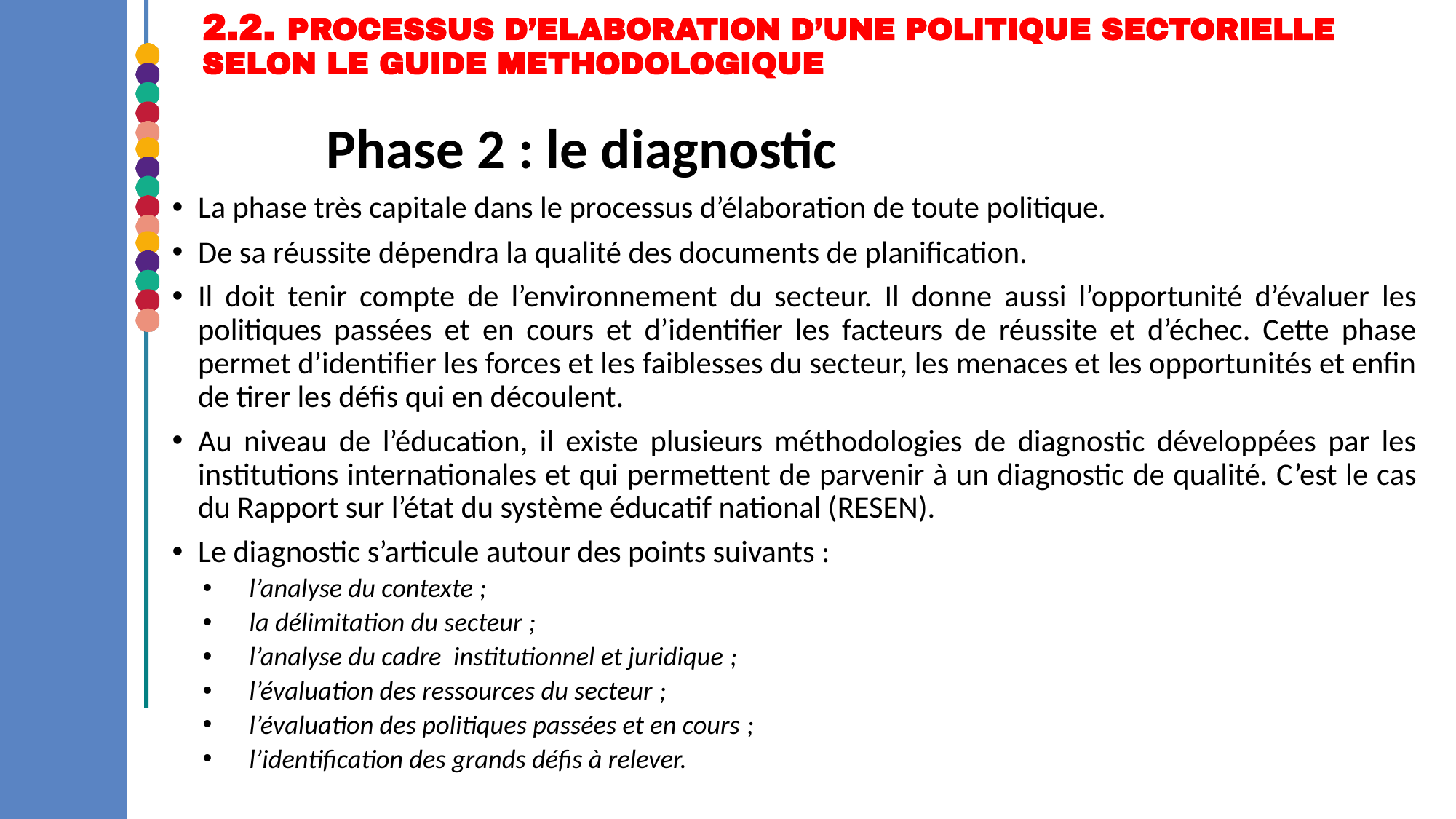

# 2.2. PROCESSUS D’ELABORATION D’UNE POLITIQUE SECTORIELLE SELON LE GUIDE METHODOLOGIQUE
Phase 2 : le diagnostic
La phase très capitale dans le processus d’élaboration de toute politique.
De sa réussite dépendra la qualité des documents de planification.
Il doit tenir compte de l’environnement du secteur. Il donne aussi l’opportunité d’évaluer les politiques passées et en cours et d’identifier les facteurs de réussite et d’échec. Cette phase permet d’identifier les forces et les faiblesses du secteur, les menaces et les opportunités et enfin de tirer les défis qui en découlent.
Au niveau de l’éducation, il existe plusieurs méthodologies de diagnostic développées par les institutions internationales et qui permettent de parvenir à un diagnostic de qualité. C’est le cas du Rapport sur l’état du système éducatif national (RESEN).
Le diagnostic s’articule autour des points suivants :
l’analyse du contexte ;
la délimitation du secteur ;
l’analyse du cadre  institutionnel et juridique ;
l’évaluation des ressources du secteur ;
l’évaluation des politiques passées et en cours ;
l’identification des grands défis à relever.